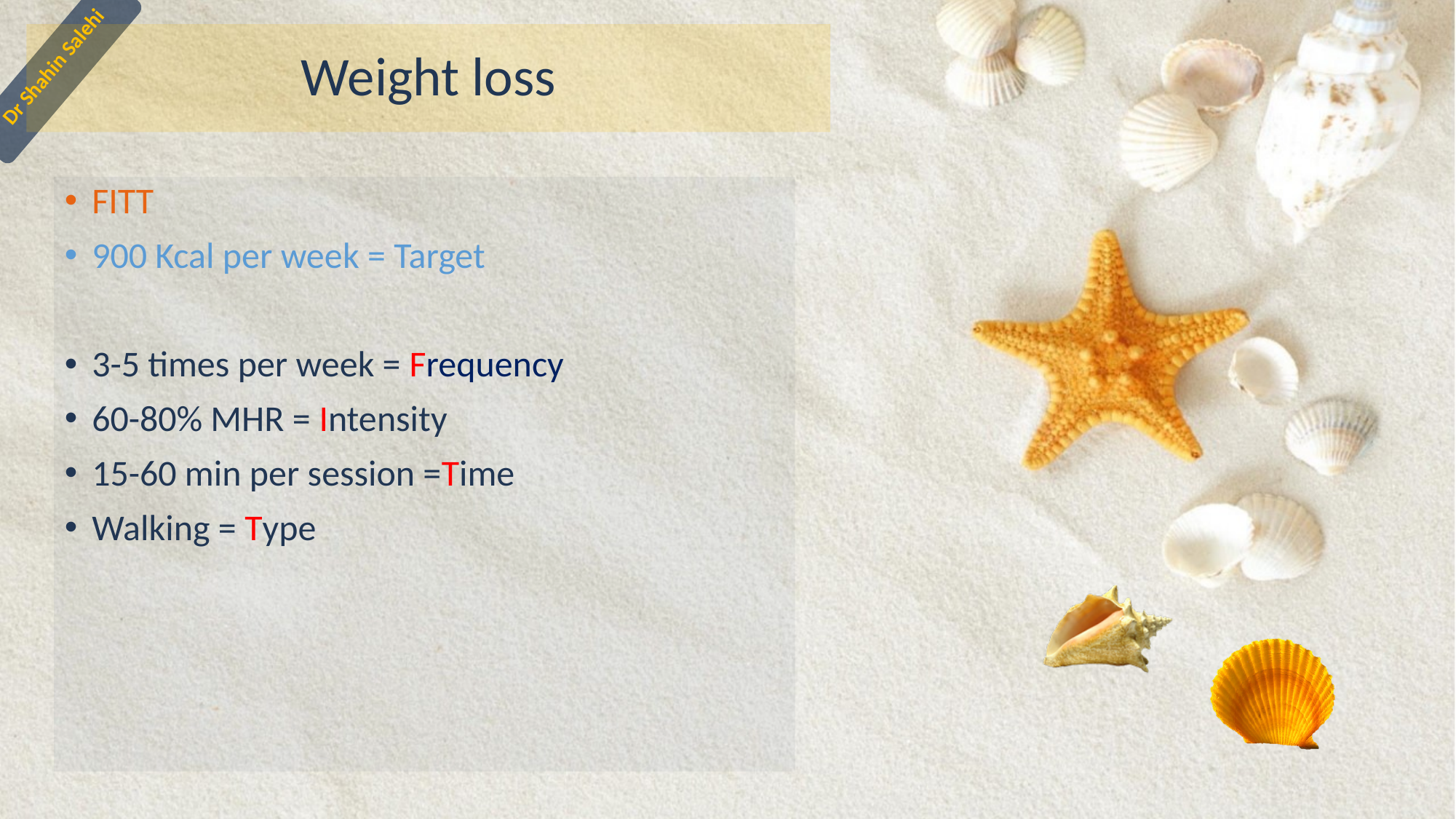

# Weight loss
FITT
900 Kcal per week = Target

3-5 times per week = Frequency
60-80% MHR = Intensity
15-60 min per session =Time
Walking = Type